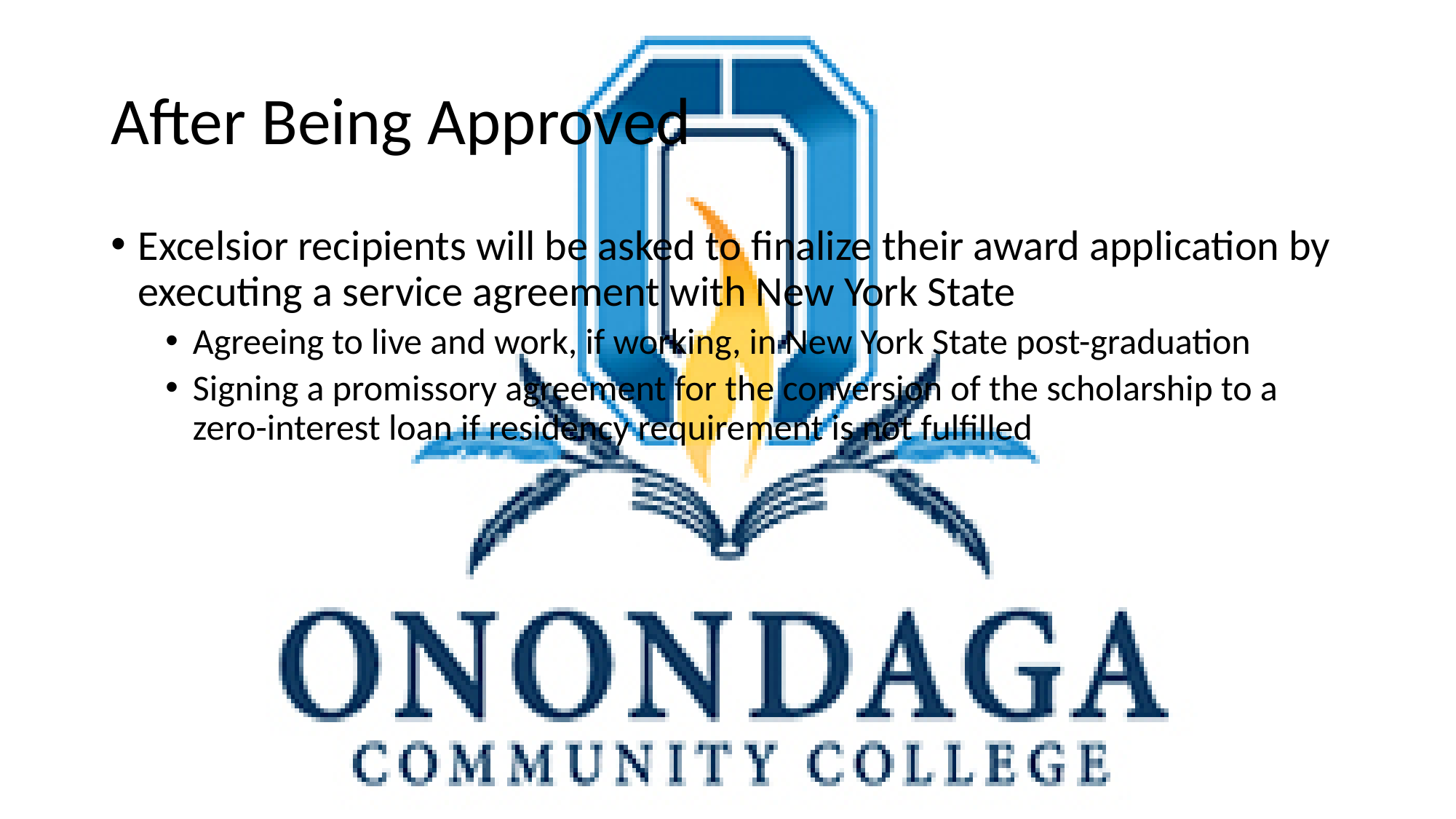

# After Being Approved
Excelsior recipients will be asked to finalize their award application by executing a service agreement with New York State
Agreeing to live and work, if working, in New York State post-graduation
Signing a promissory agreement for the conversion of the scholarship to a zero-interest loan if residency requirement is not fulfilled